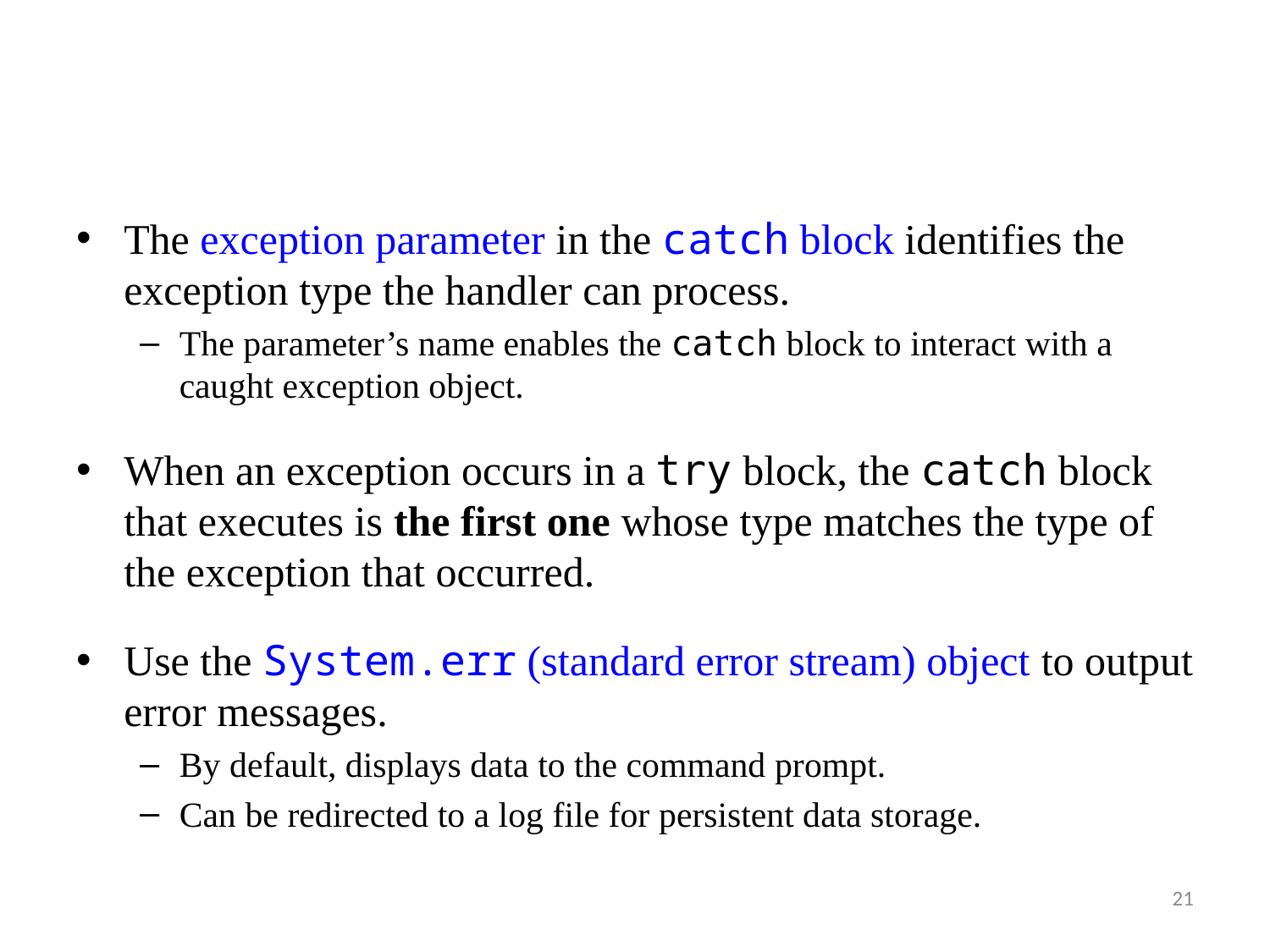

The exception parameter in the catch block identifies the exception type the handler can process.
The parameter’s name enables the catch block to interact with a caught exception object.

When an exception occurs in a try block, the catch block that executes is the first one whose type matches the type of the exception that occurred.

Use the System.err (standard error stream) object to output error messages.
By default, displays data to the command prompt.
Can be redirected to a log file for persistent data storage.
21